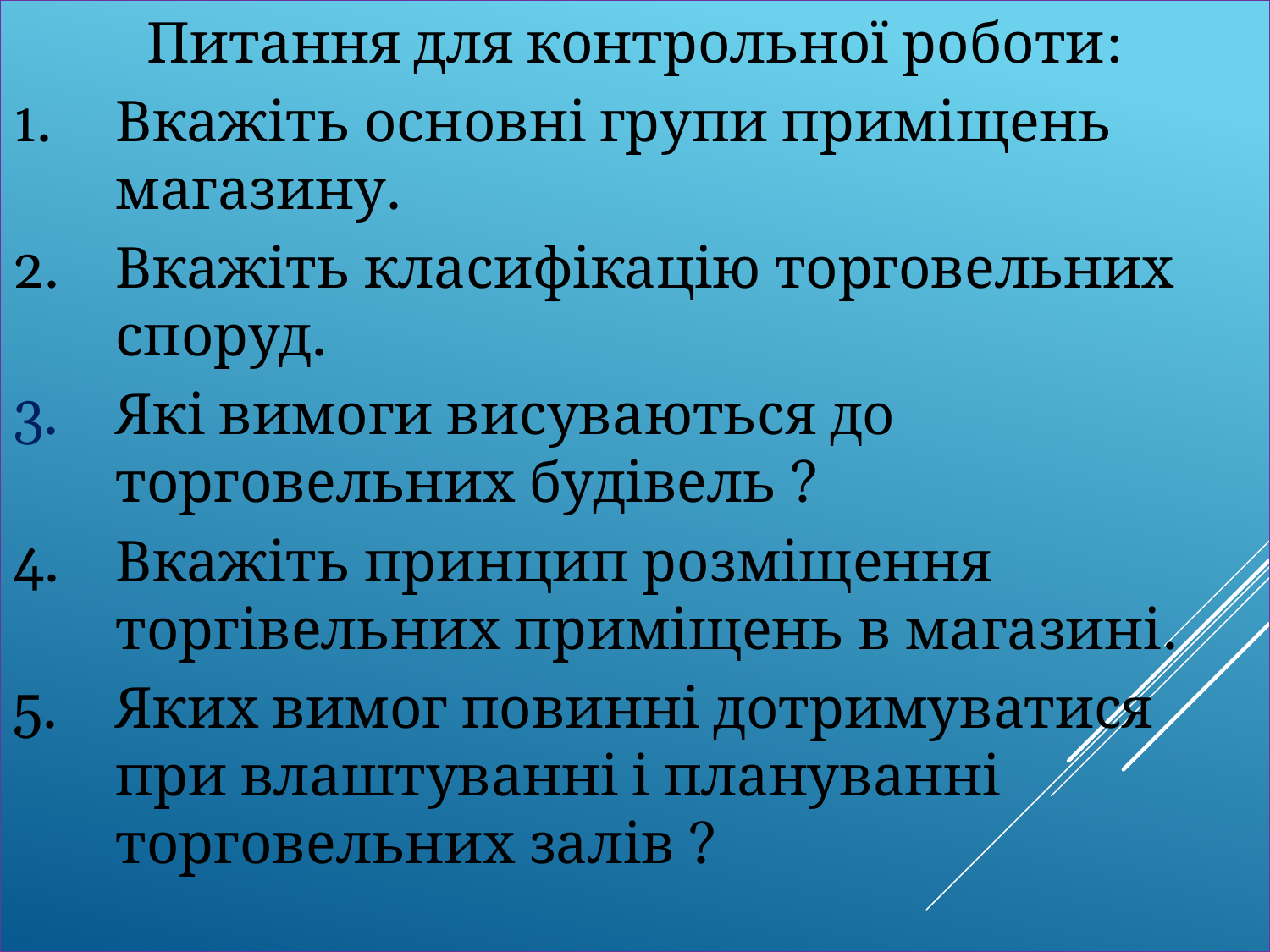

Питання для контрольної роботи:
Вкажіть основні групи приміщень магазину.
Вкажіть класифікацію торговельних споруд.
Які вимоги висуваються до торговельних будівель ?
Вкажіть принцип розміщення торгівельних приміщень в магазині.
Яких вимог повинні дотримуватися при влаштуванні і плануванні торговельних залів ?